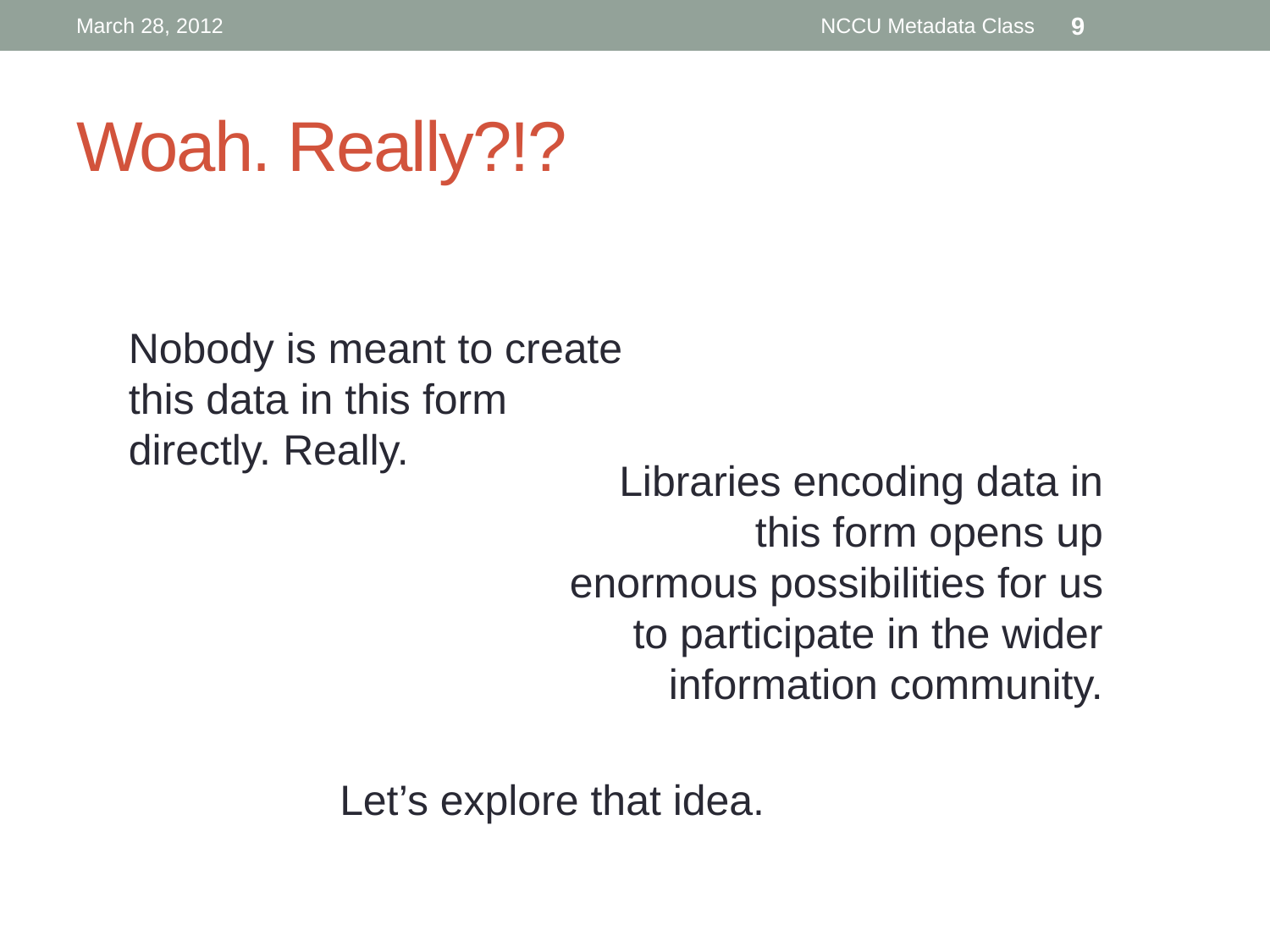

March 28, 2012
NCCU Metadata Class
9
# Woah. Really?!?
Nobody is meant to create this data in this form directly. Really.

Libraries encoding data in this form opens up enormous possibilities for us to participate in the wider information community.

Let’s explore that idea.